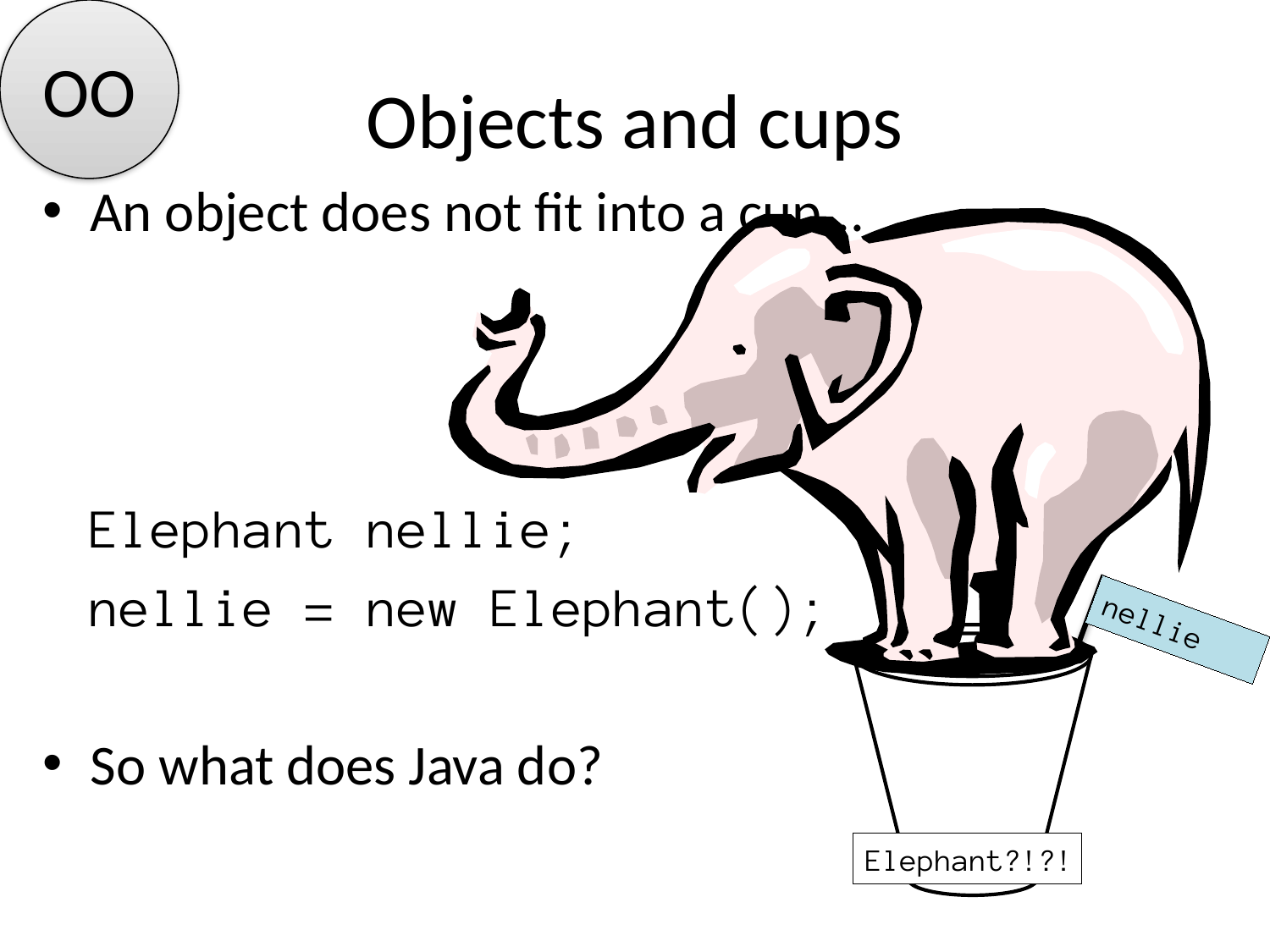

OO
# Objects and cups
An object does not fit into a cup...

	Elephant nellie;
	nellie = new Elephant();

So what does Java do?

nellie

Elephant?!?!